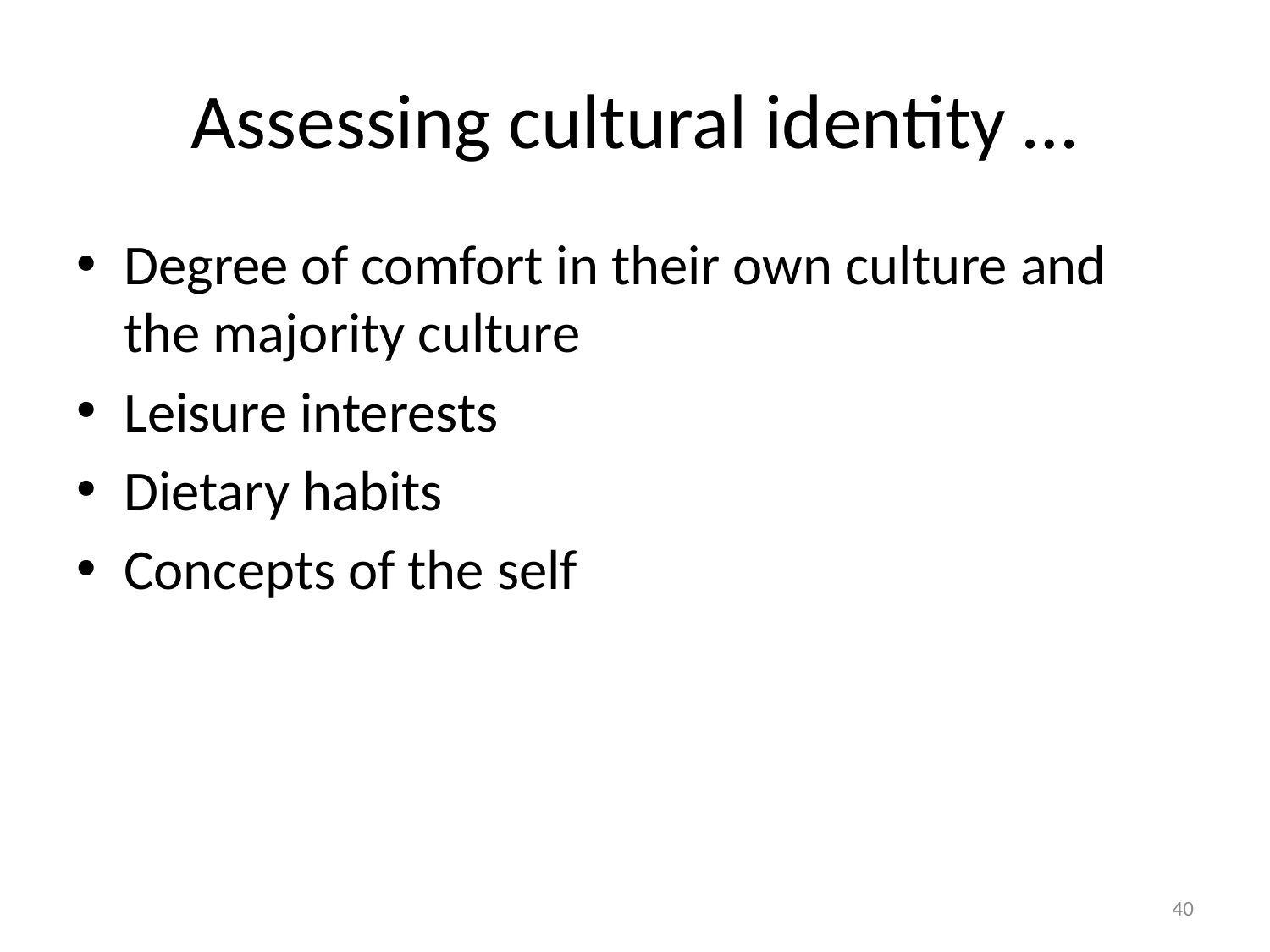

# Assessing cultural identity …
Degree of comfort in their own culture and the majority culture
Leisure interests
Dietary habits
Concepts of the self
40